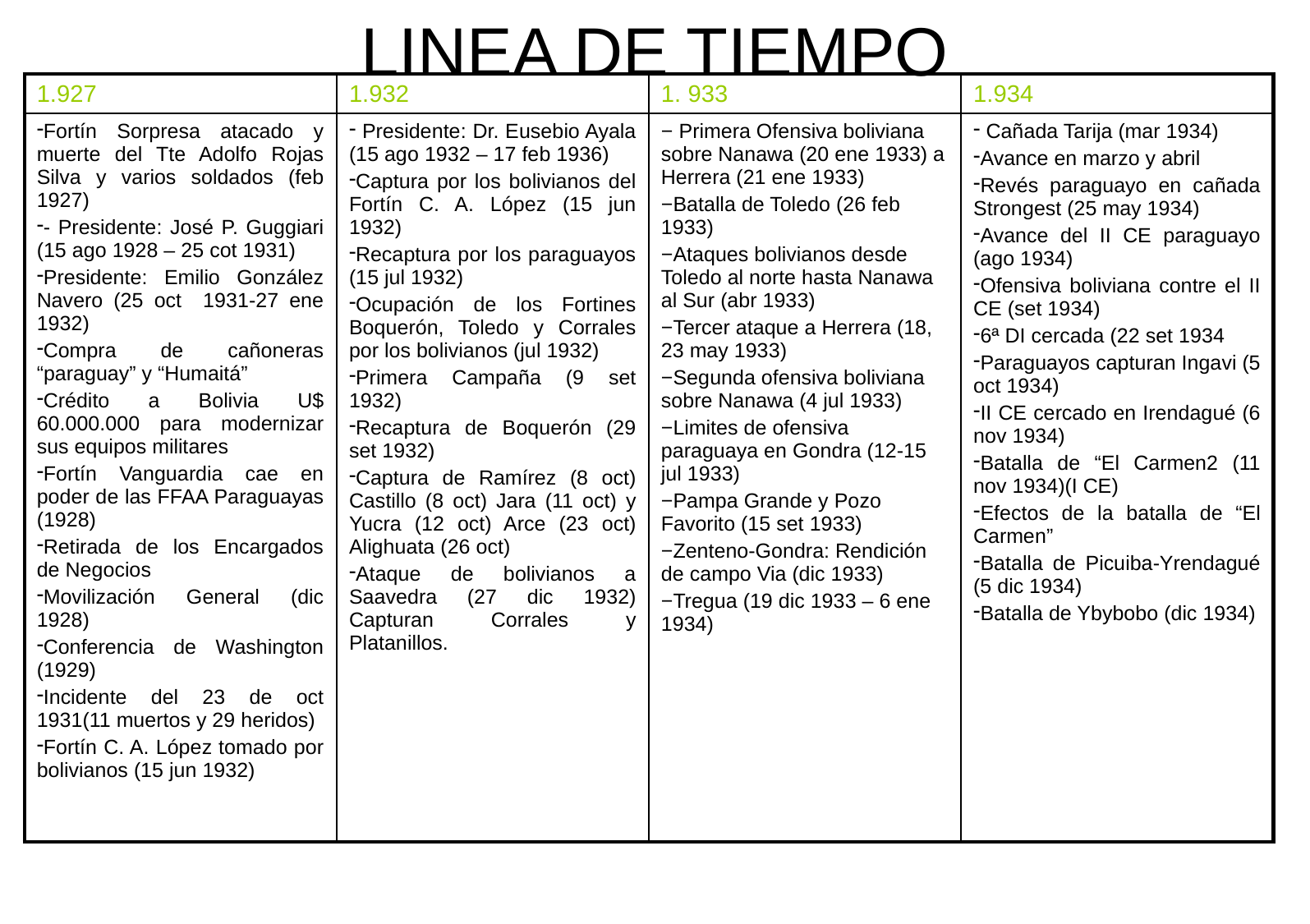

# LINEA DE TIEMPO
| 1.927 | 1.932 | 1. 933 | 1.934 |
| --- | --- | --- | --- |
| Fortín Sorpresa atacado y muerte del Tte Adolfo Rojas Silva y varios soldados (feb 1927) - Presidente: José P. Guggiari (15 ago 1928 – 25 cot 1931) Presidente: Emilio González Navero (25 oct 1931-27 ene 1932) Compra de cañoneras “paraguay” y “Humaitá” Crédito a Bolivia U$ 60.000.000 para modernizar sus equipos militares Fortín Vanguardia cae en poder de las FFAA Paraguayas (1928) Retirada de los Encargados de Negocios Movilización General (dic 1928) Conferencia de Washington (1929) Incidente del 23 de oct 1931(11 muertos y 29 heridos) Fortín C. A. López tomado por bolivianos (15 jun 1932) | Presidente: Dr. Eusebio Ayala (15 ago 1932 – 17 feb 1936) Captura por los bolivianos del Fortín C. A. López (15 jun 1932) Recaptura por los paraguayos (15 jul 1932) Ocupación de los Fortines Boquerón, Toledo y Corrales por los bolivianos (jul 1932) Primera Campaña (9 set 1932) Recaptura de Boquerón (29 set 1932) Captura de Ramírez (8 oct) Castillo (8 oct) Jara (11 oct) y Yucra (12 oct) Arce (23 oct) Alighuata (26 oct) Ataque de bolivianos a Saavedra (27 dic 1932) Capturan Corrales y Platanillos. | Primera Ofensiva boliviana sobre Nanawa (20 ene 1933) a Herrera (21 ene 1933) Batalla de Toledo (26 feb 1933) Ataques bolivianos desde Toledo al norte hasta Nanawa al Sur (abr 1933) Tercer ataque a Herrera (18, 23 may 1933) Segunda ofensiva boliviana sobre Nanawa (4 jul 1933) Limites de ofensiva paraguaya en Gondra (12-15 jul 1933) Pampa Grande y Pozo Favorito (15 set 1933) Zenteno-Gondra: Rendición de campo Via (dic 1933) Tregua (19 dic 1933 – 6 ene 1934) | Cañada Tarija (mar 1934) Avance en marzo y abril Revés paraguayo en cañada Strongest (25 may 1934) Avance del II CE paraguayo (ago 1934) Ofensiva boliviana contre el II CE (set 1934) 6ª DI cercada (22 set 1934 Paraguayos capturan Ingavi (5 oct 1934) II CE cercado en Irendagué (6 nov 1934) Batalla de “El Carmen2 (11 nov 1934)(I CE) Efectos de la batalla de “El Carmen” Batalla de Picuiba-Yrendagué (5 dic 1934) Batalla de Ybybobo (dic 1934) |